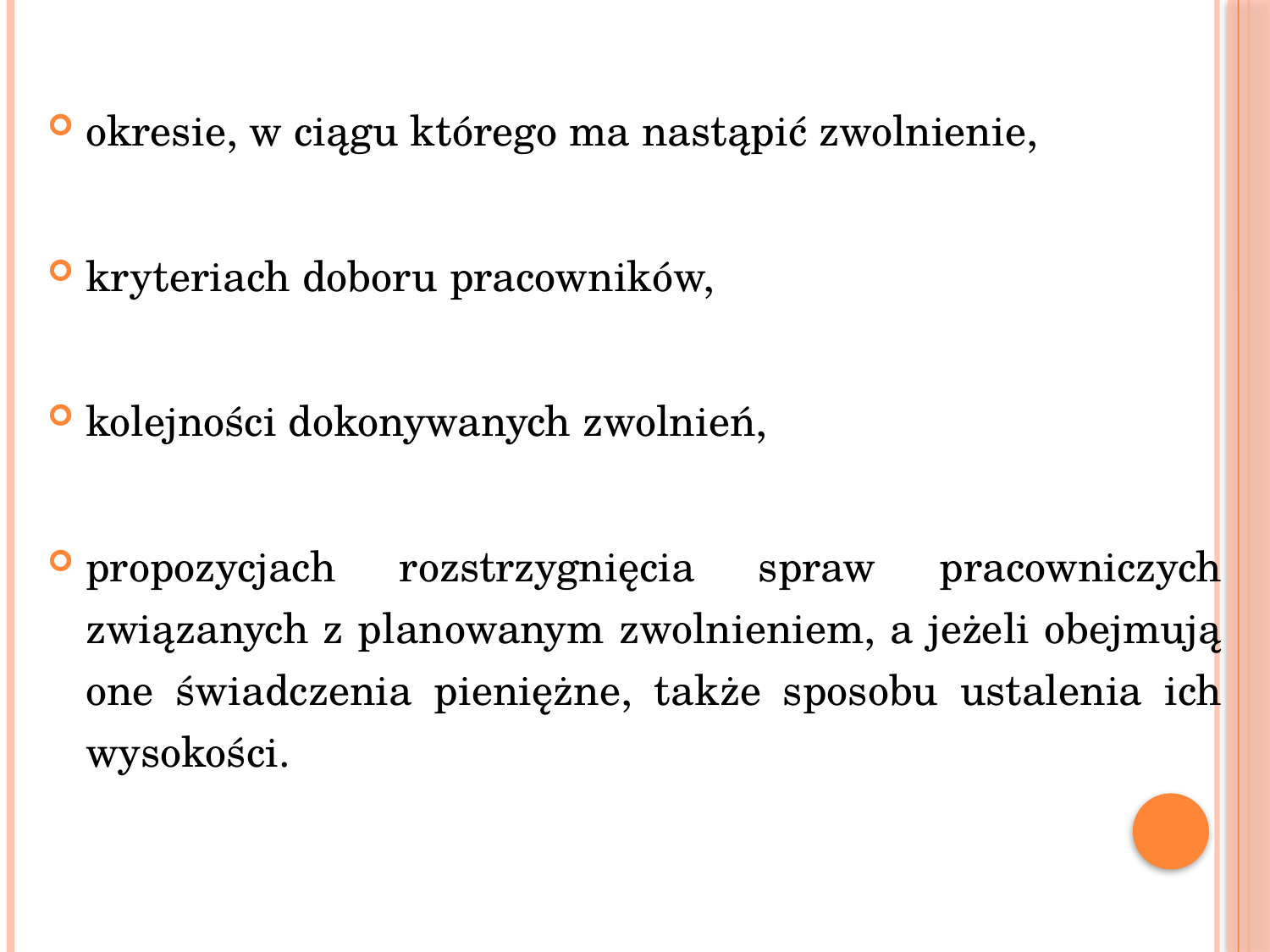

okresie, w ciągu którego ma nastąpić zwolnienie,

kryteriach doboru pracowników,

kolejności dokonywanych zwolnień,

propozycjach rozstrzygnięcia spraw pracowniczych związanych z planowanym zwolnieniem, a jeżeli obejmują one świadczenia pieniężne, także sposobu ustalenia ich wysokości.